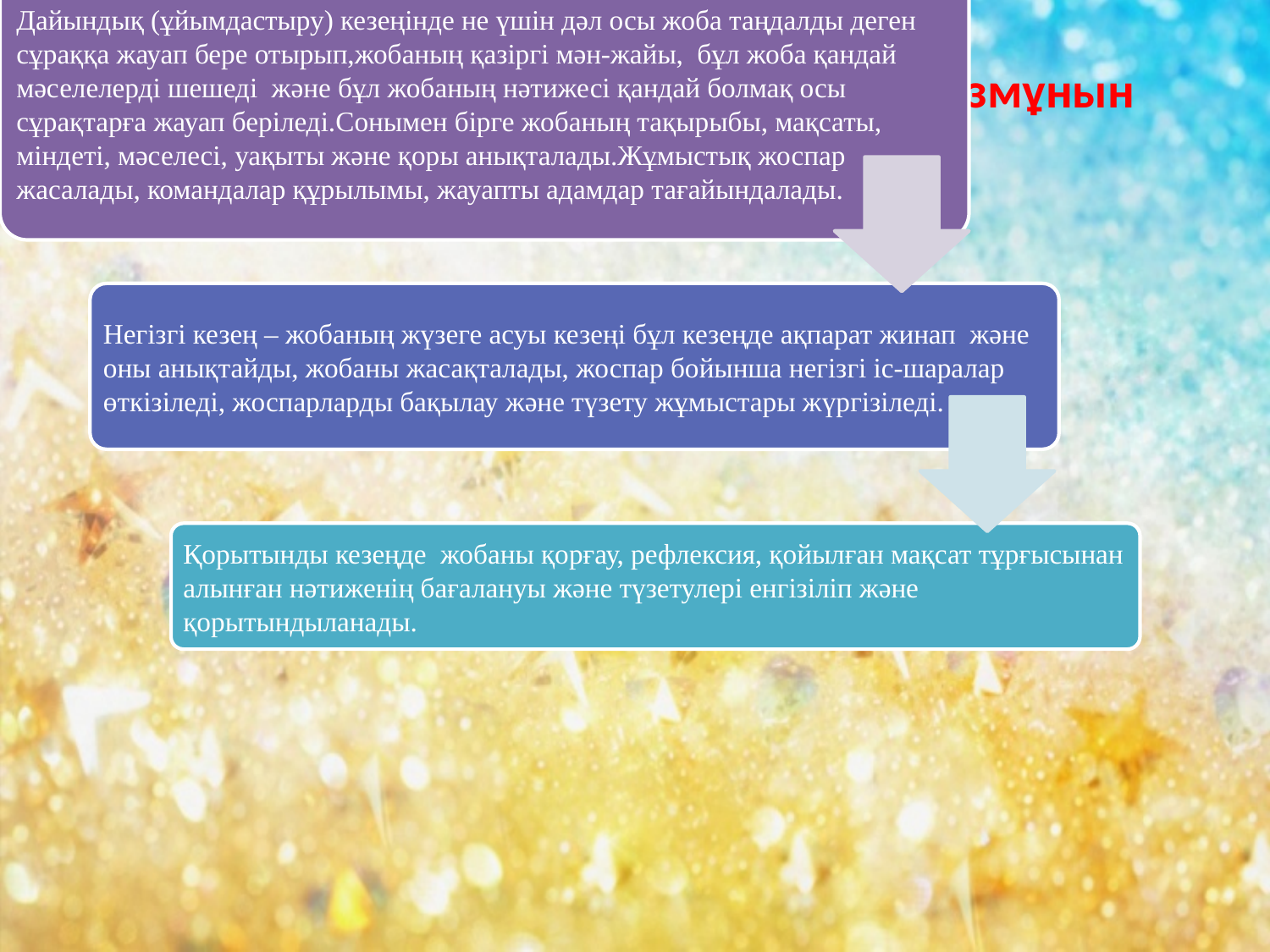

# Жобалық іс-әрекеттің кезеңдерінің мазмұнын қарастырайық

Дайындық (ұйымдастыру) кезеңінде не үшін дәл осы жоба таңдалды деген сұраққа жауап бере отырып,жобаның қазіргі мән-жайы,  бұл жоба қандай мәселелерді шешеді  және бұл жобаның нәтижесі қандай болмақ осы сұрақтарға жауап беріледі.Сонымен бірге жобаның тақырыбы, мақсаты, міндеті, мәселесі, уақыты және қоры анықталады.Жұмыстық жоспар жасалады, командалар құрылымы, жауапты адамдар тағайындалады.
Негізгі кезең – жобаның жүзеге асуы кезеңі бұл кезеңде ақпарат жинап  және оны анықтайды, жобаны жасақталады, жоспар бойынша негізгі іс-шаралар өткізіледі, жоспарларды бақылау және түзету жұмыстары жүргізіледі.
Қорытынды кезеңде  жобаны қорғау, рефлексия, қойылған мақсат тұрғысынан алынған нәтиженің бағалануы және түзетулері енгізіліп және  қорытындыланады.